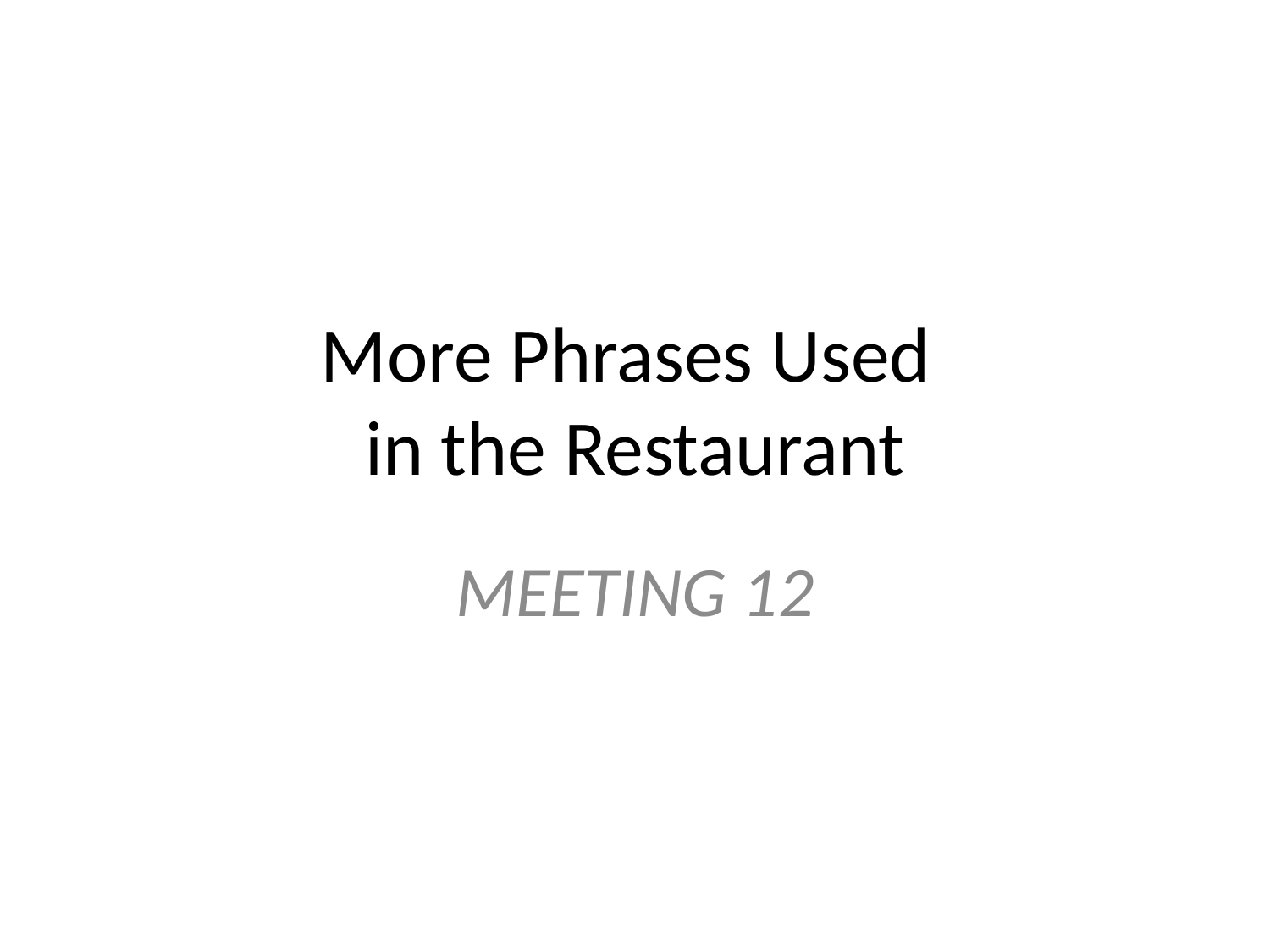

# More Phrases Used in the Restaurant
MEETING 12